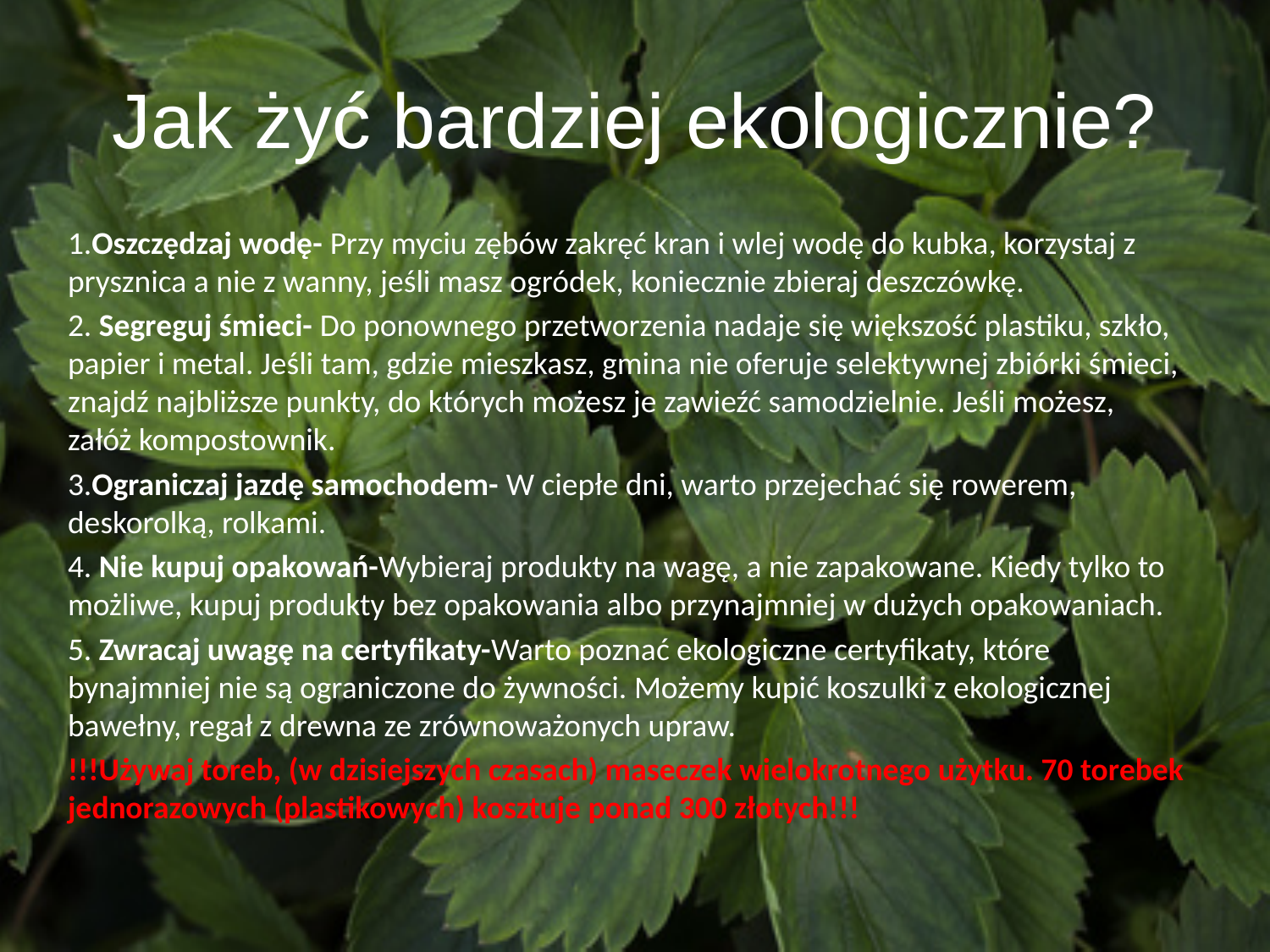

# Jak żyć bardziej ekologicznie?
1.Oszczędzaj wodę- Przy myciu zębów zakręć kran i wlej wodę do kubka, korzystaj z prysznica a nie z wanny, jeśli masz ogródek, koniecznie zbieraj deszczówkę.
2. Segreguj śmieci- Do ponownego przetworzenia nadaje się większość plastiku, szkło, papier i metal. Jeśli tam, gdzie mieszkasz, gmina nie oferuje selektywnej zbiórki śmieci, znajdź najbliższe punkty, do których możesz je zawieźć samodzielnie. Jeśli możesz, załóż kompostownik.
3.Ograniczaj jazdę samochodem- W ciepłe dni, warto przejechać się rowerem, deskorolką, rolkami.
4. Nie kupuj opakowań-Wybieraj produkty na wagę, a nie zapakowane. Kiedy tylko to możliwe, kupuj produkty bez opakowania albo przynajmniej w dużych opakowaniach.
5. Zwracaj uwagę na certyfikaty-Warto poznać ekologiczne certyfikaty, które bynajmniej nie są ograniczone do żywności. Możemy kupić koszulki z ekologicznej bawełny, regał z drewna ze zrównoważonych upraw.
!!!Używaj toreb, (w dzisiejszych czasach) maseczek wielokrotnego użytku. 70 torebek jednorazowych (plastikowych) kosztuje ponad 300 złotych!!!